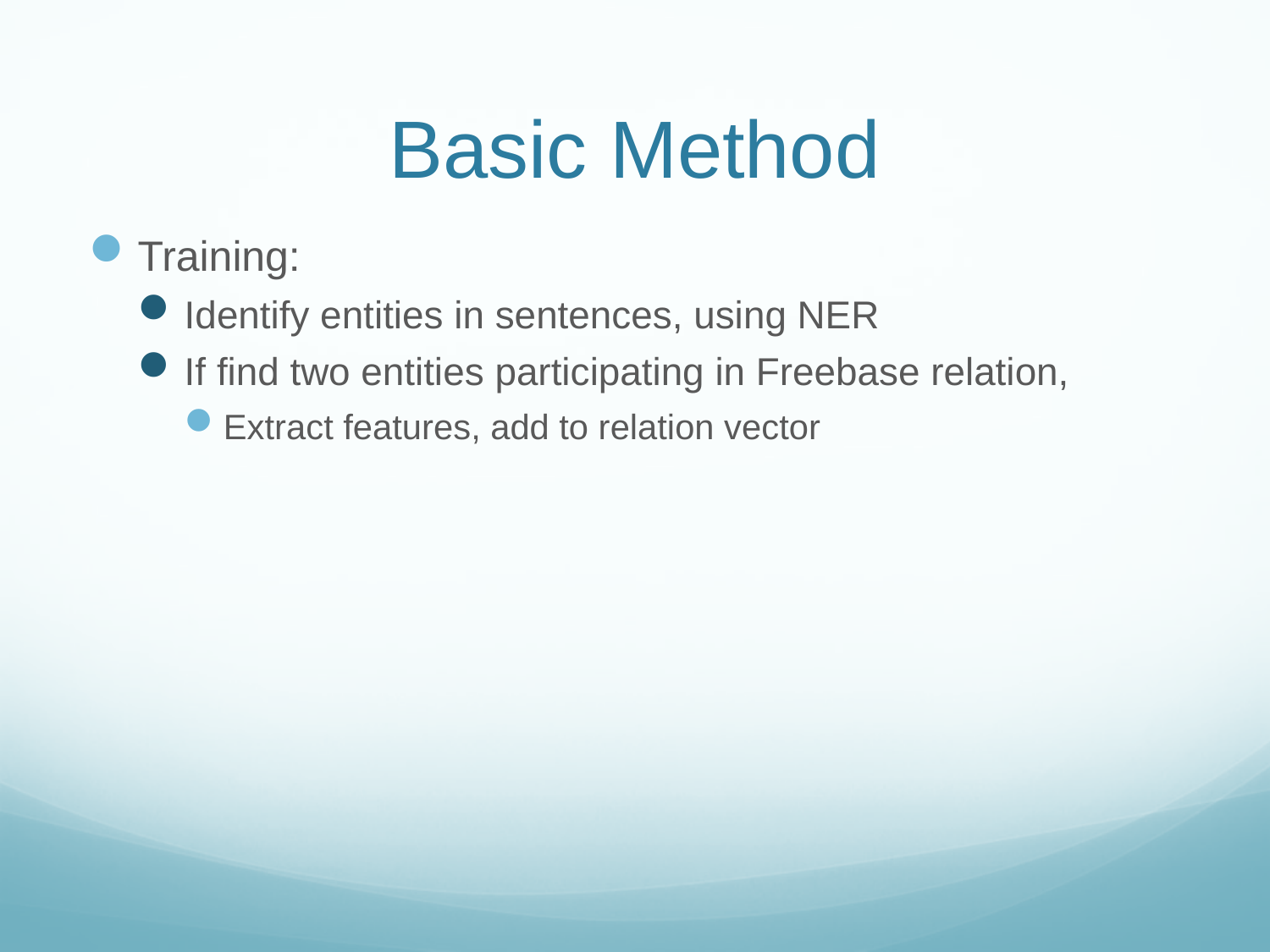

# Basic Method
Training:
Identify entities in sentences, using NER
If find two entities participating in Freebase relation,
Extract features, add to relation vector